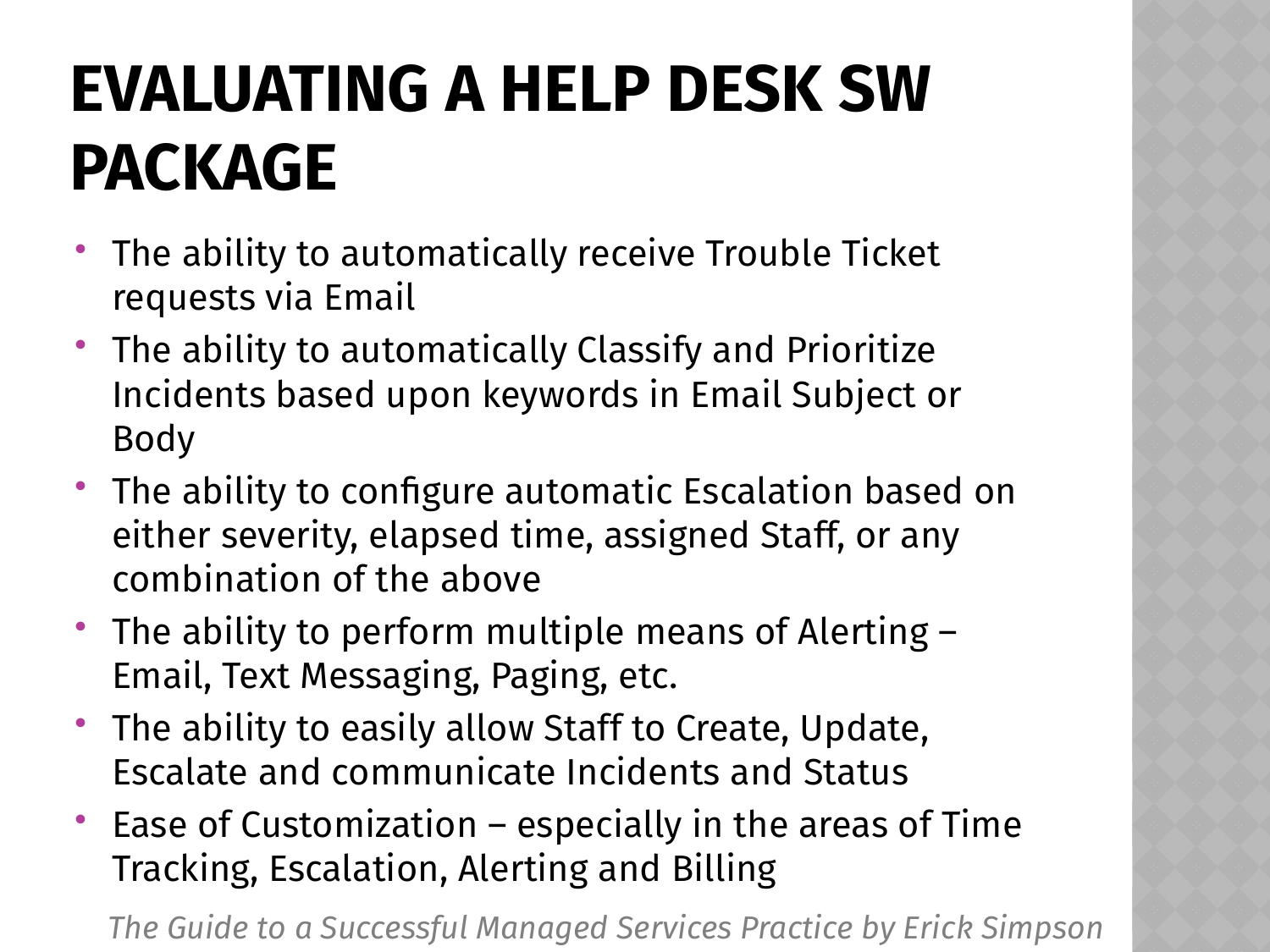

# Evaluating a Help Desk SW Package
The ability to automatically receive Trouble Ticket requests via Email
The ability to automatically Classify and Prioritize Incidents based upon keywords in Email Subject or Body
The ability to configure automatic Escalation based on either severity, elapsed time, assigned Staff, or any combination of the above
The ability to perform multiple means of Alerting – Email, Text Messaging, Paging, etc.
The ability to easily allow Staff to Create, Update, Escalate and communicate Incidents and Status
Ease of Customization – especially in the areas of Time Tracking, Escalation, Alerting and Billing
The Guide to a Successful Managed Services Practice by Erick Simpson